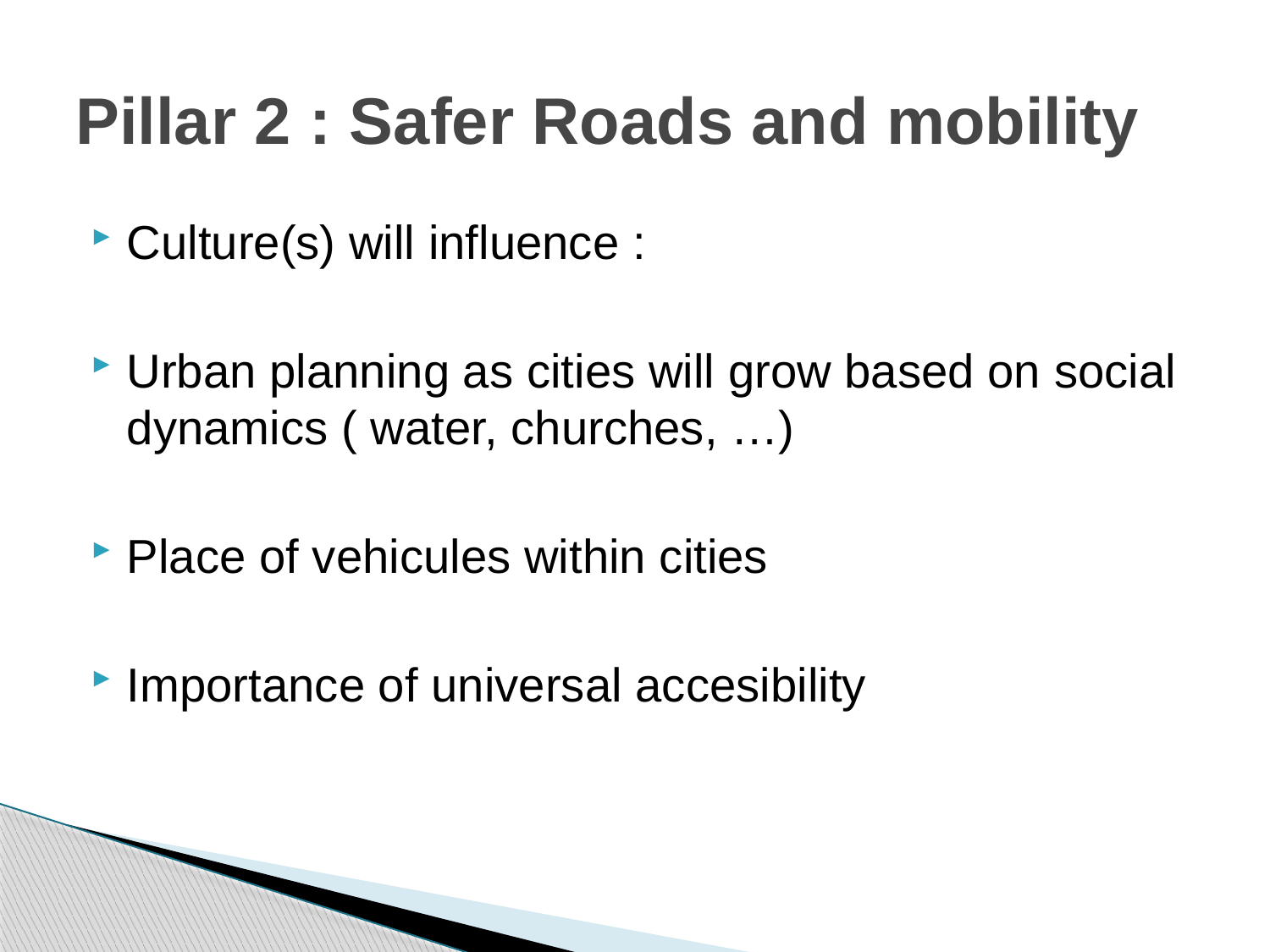

# Pillar 2 : Safer Roads and mobility
Culture(s) will influence :

Urban planning as cities will grow based on social dynamics ( water, churches, …)

Place of vehicules within cities

Importance of universal accesibility